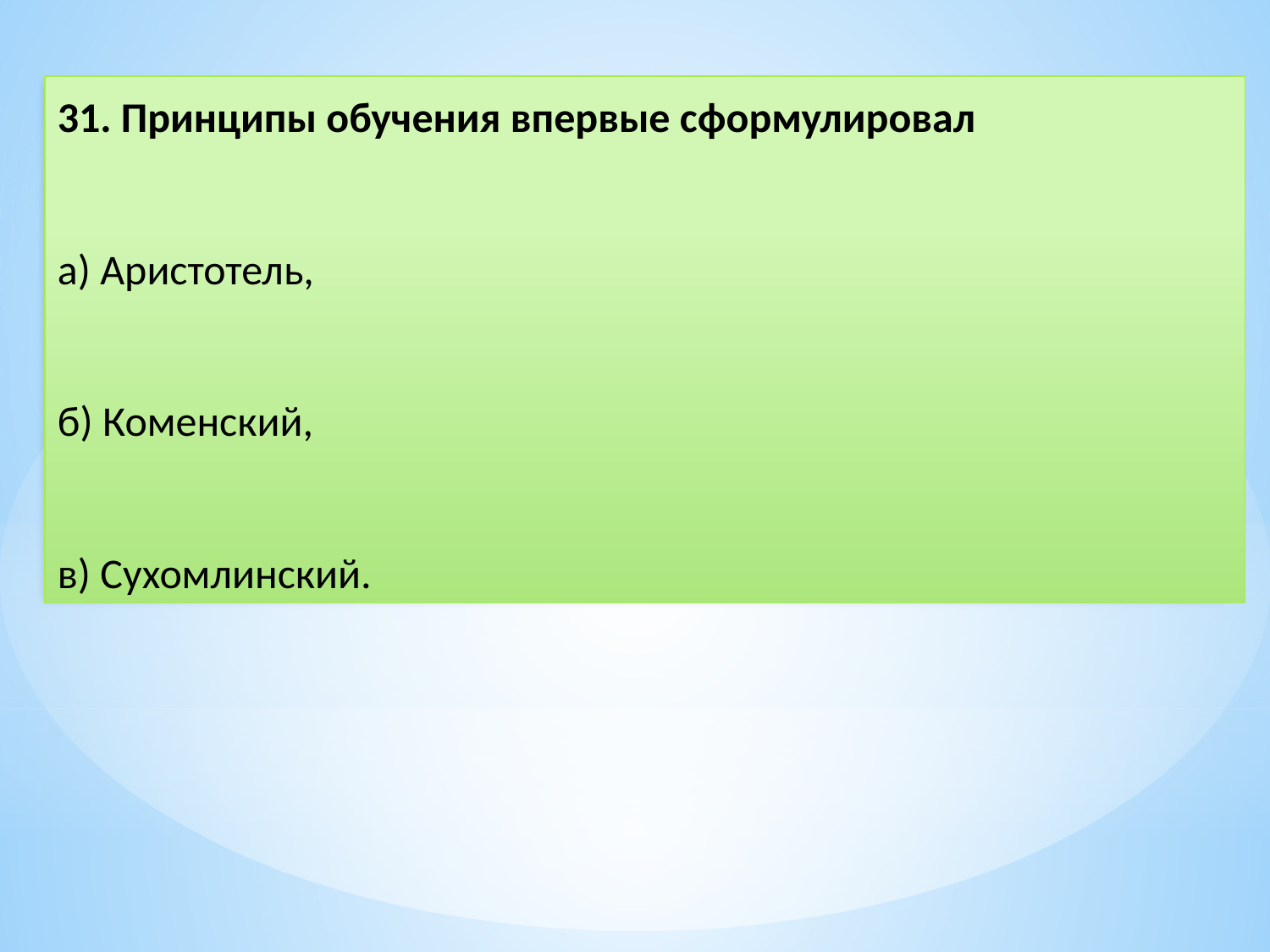

31. Принципы обучения впервые сформулировал

а) Аристотель,

б) Коменский,

в) Сухомлинский.